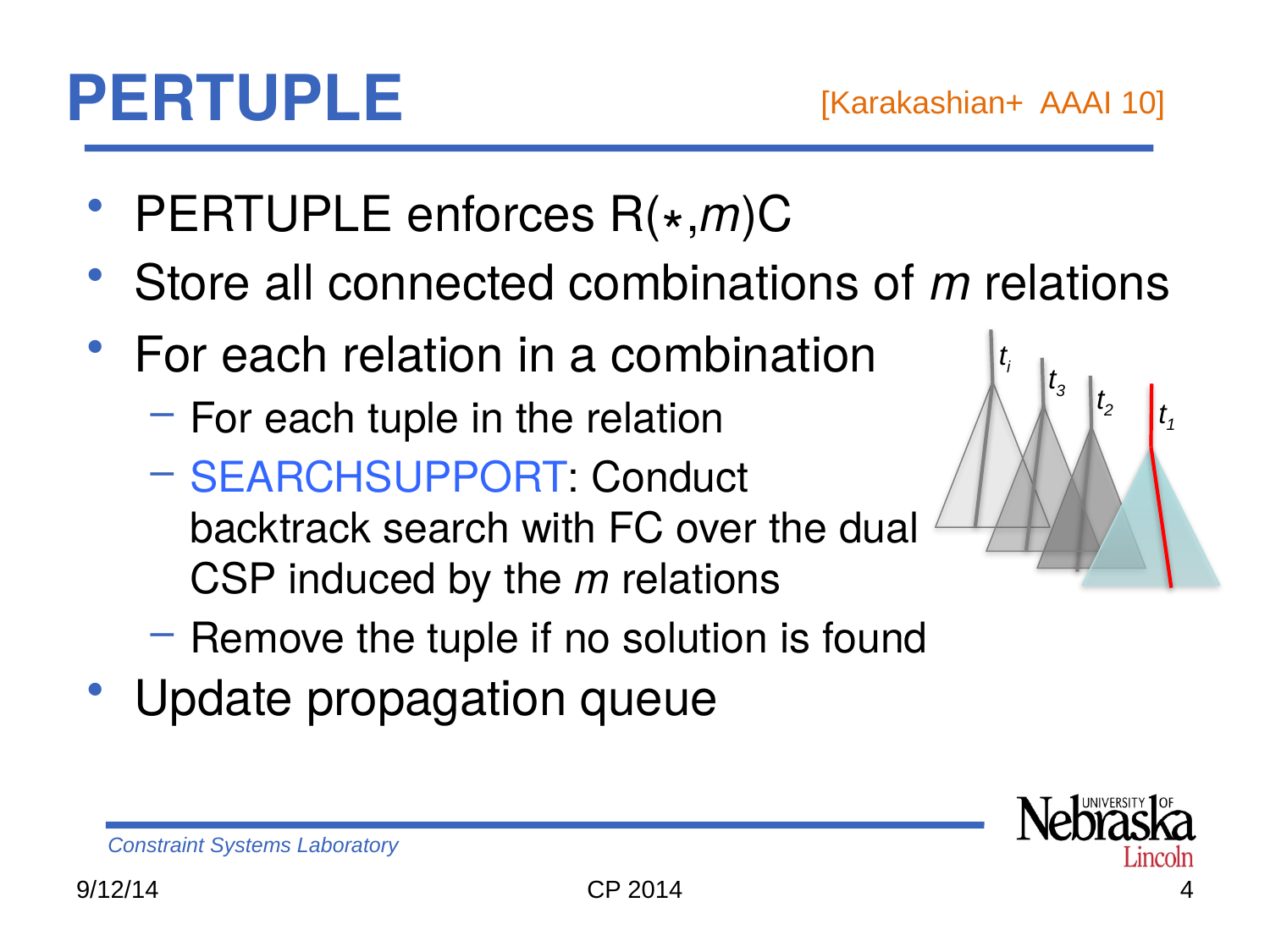

# PerTuple
[Karakashian+  AAAI 10]
PerTuple enforces R(∗,m)C
Store all connected combinations of m relations

Update propagation queue
For each relation in a combination
For each tuple in the relation
SearchSupport: Conduct backtrack search with FC over the dual CSP induced by the m relations
Remove the tuple if no solution is found

ti

t3

t2
t1

9/12/14
CP 2014
4